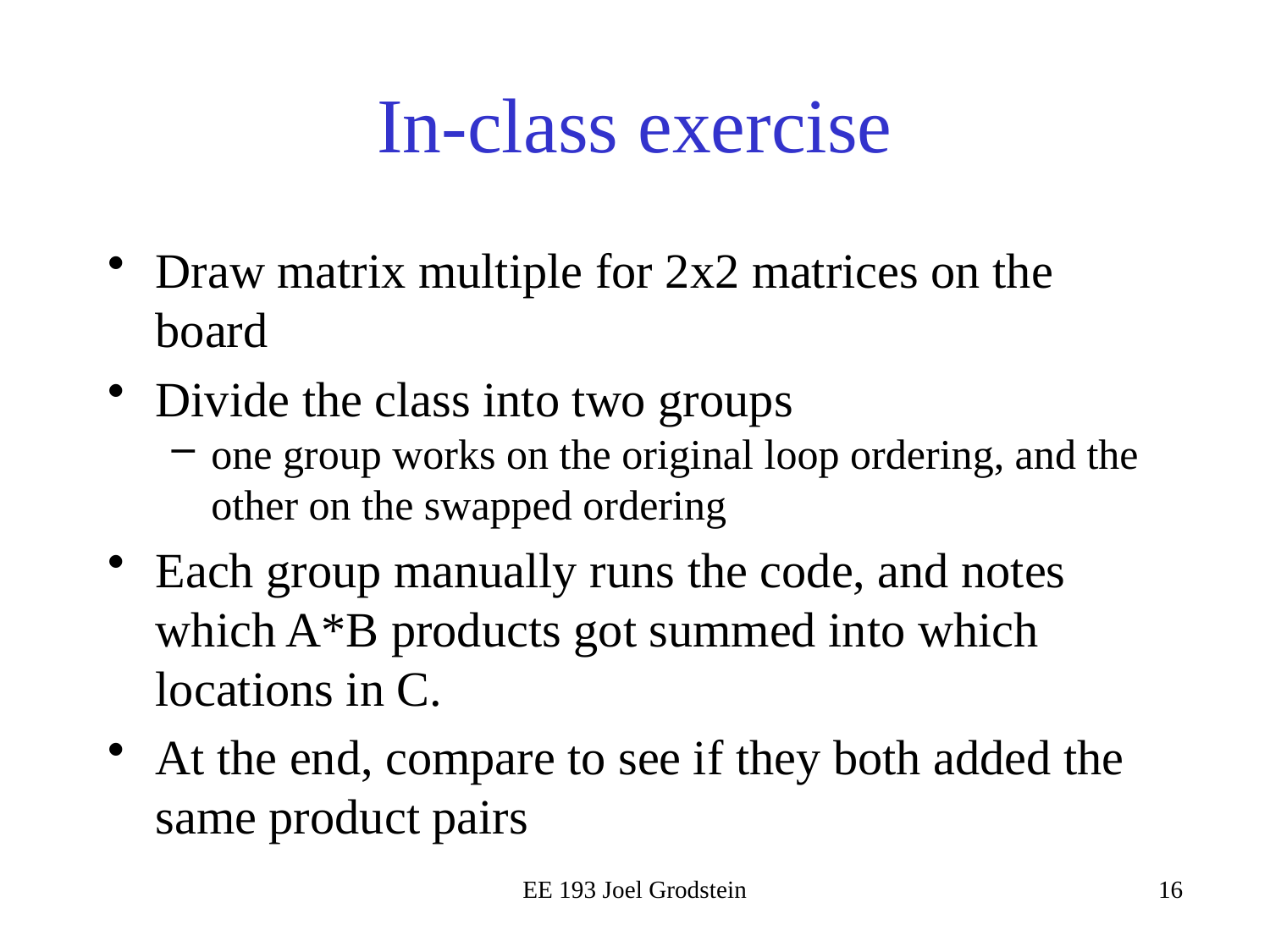

# In-class exercise
Draw matrix multiple for 2x2 matrices on the board
Divide the class into two groups
one group works on the original loop ordering, and the other on the swapped ordering
Each group manually runs the code, and notes which A*B products got summed into which locations in C.
At the end, compare to see if they both added the same product pairs
EE 193 Joel Grodstein